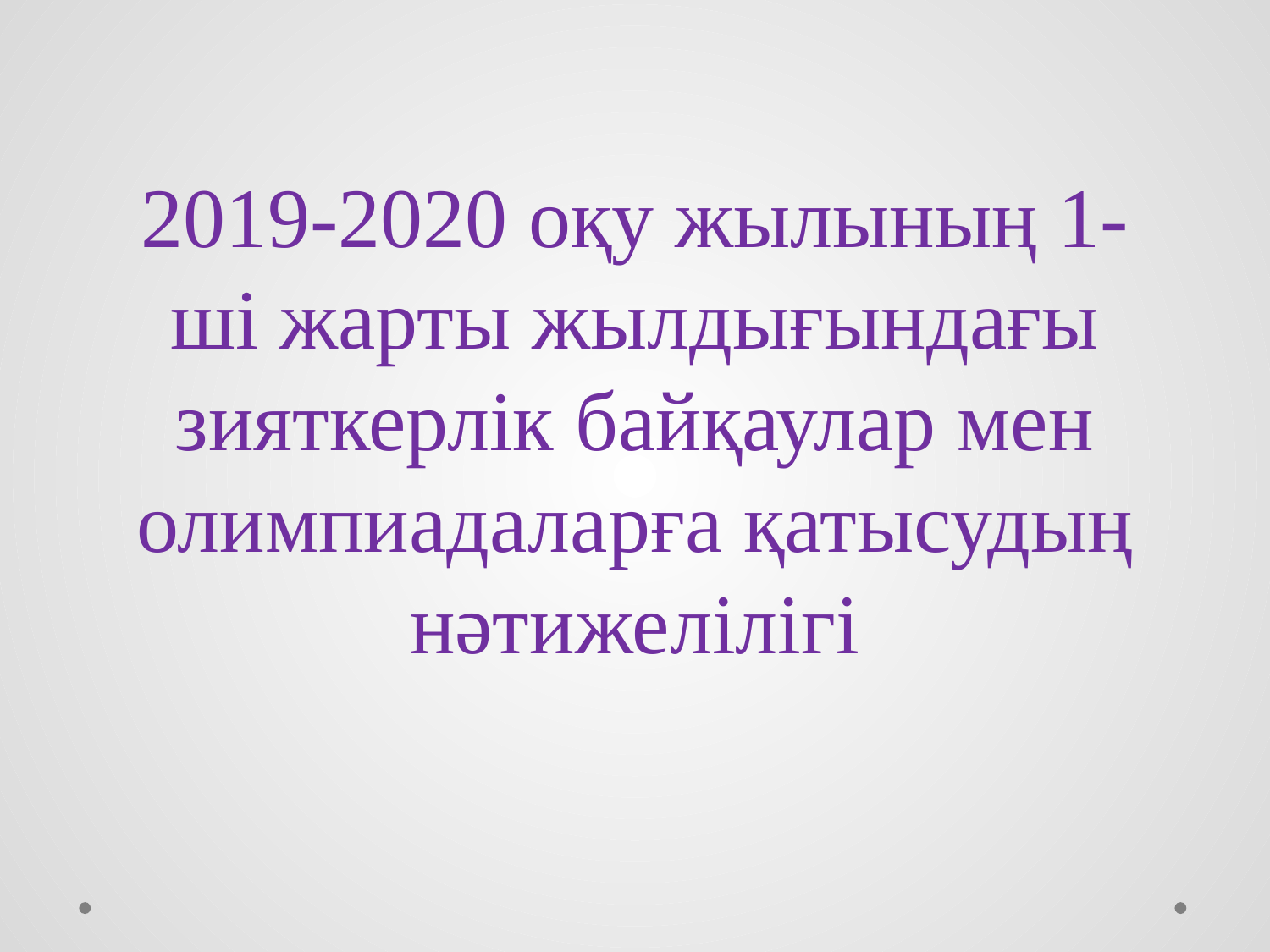

# 2019-2020 оқу жылының 1-ші жарты жылдығындағы зияткерлік байқаулар мен олимпиадаларға қатысудың нәтижелілігі